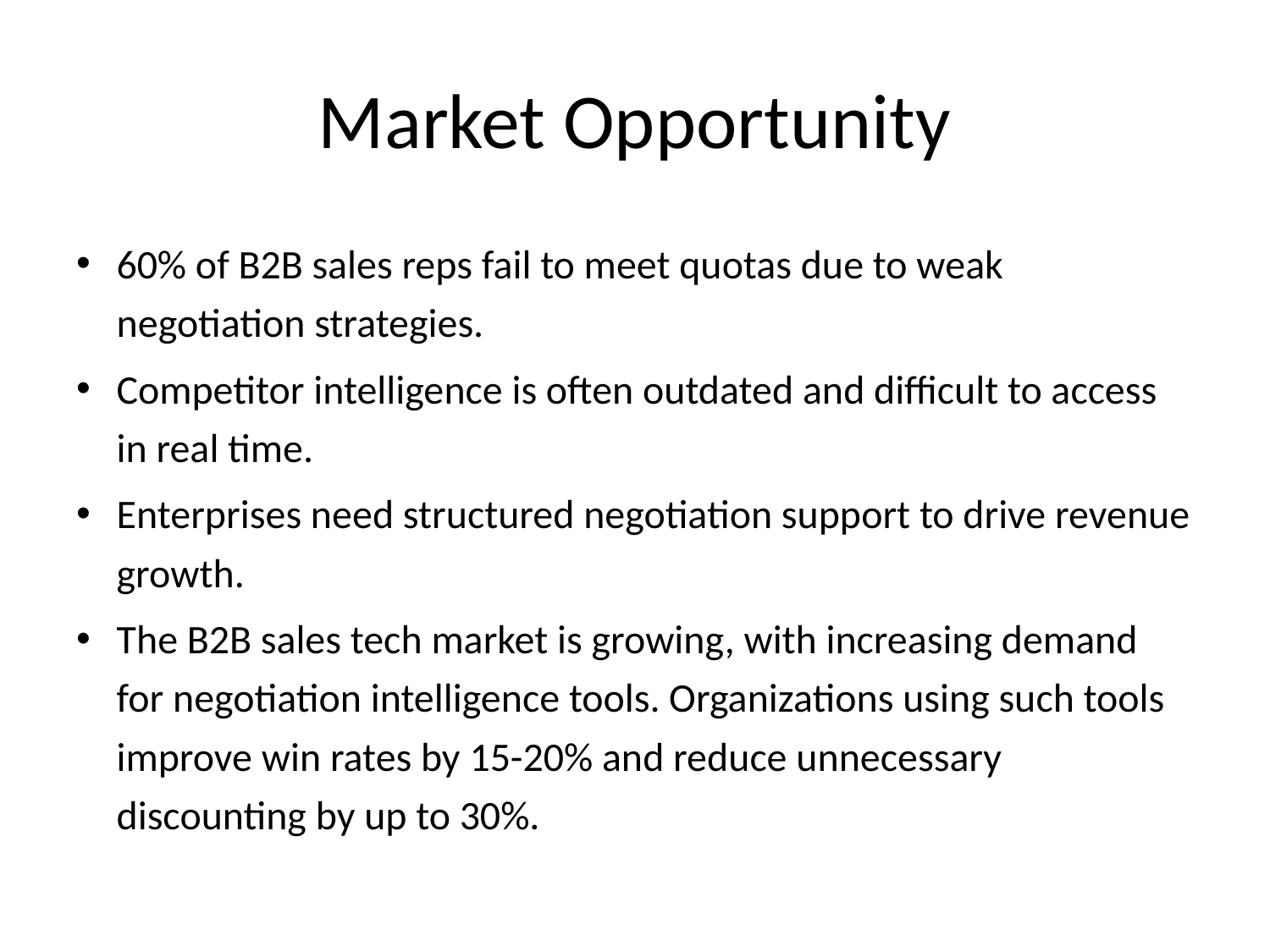

# Market Opportunity
60% of B2B sales reps fail to meet quotas due to weak negotiation strategies.
Competitor intelligence is often outdated and difficult to access in real time.
Enterprises need structured negotiation support to drive revenue growth.
The B2B sales tech market is growing, with increasing demand for negotiation intelligence tools. Organizations using such tools improve win rates by 15-20% and reduce unnecessary discounting by up to 30%.